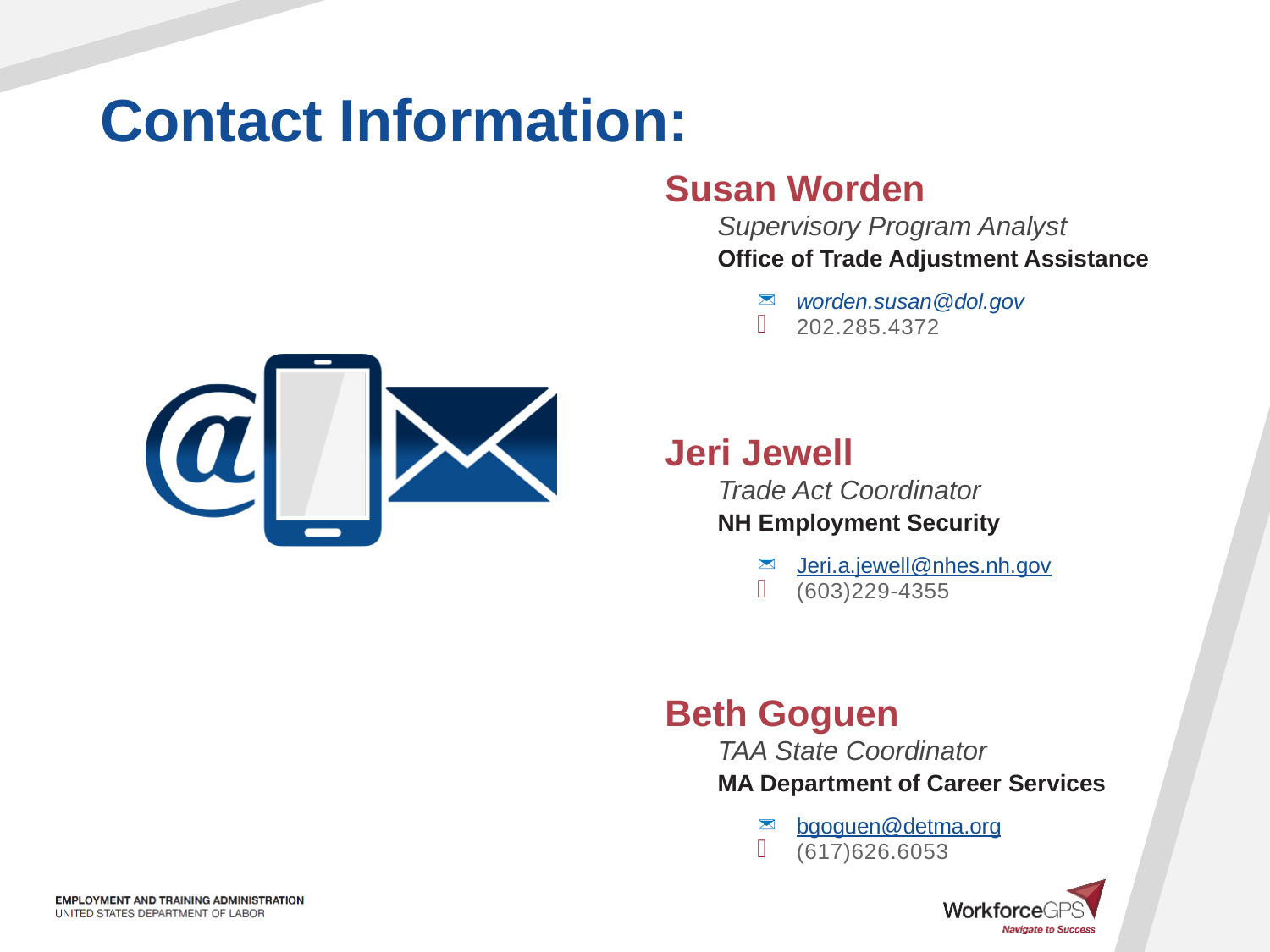

Susan Worden
Supervisory Program Analyst
Office of Trade Adjustment Assistance
worden.susan@dol.gov
202.285.4372

Jeri Jewell
Trade Act Coordinator
NH Employment Security
Jeri.a.jewell@nhes.nh.gov
(603)229-4355

Beth Goguen
TAA State Coordinator
MA Department of Career Services
bgoguen@detma.org
(617)626.6053